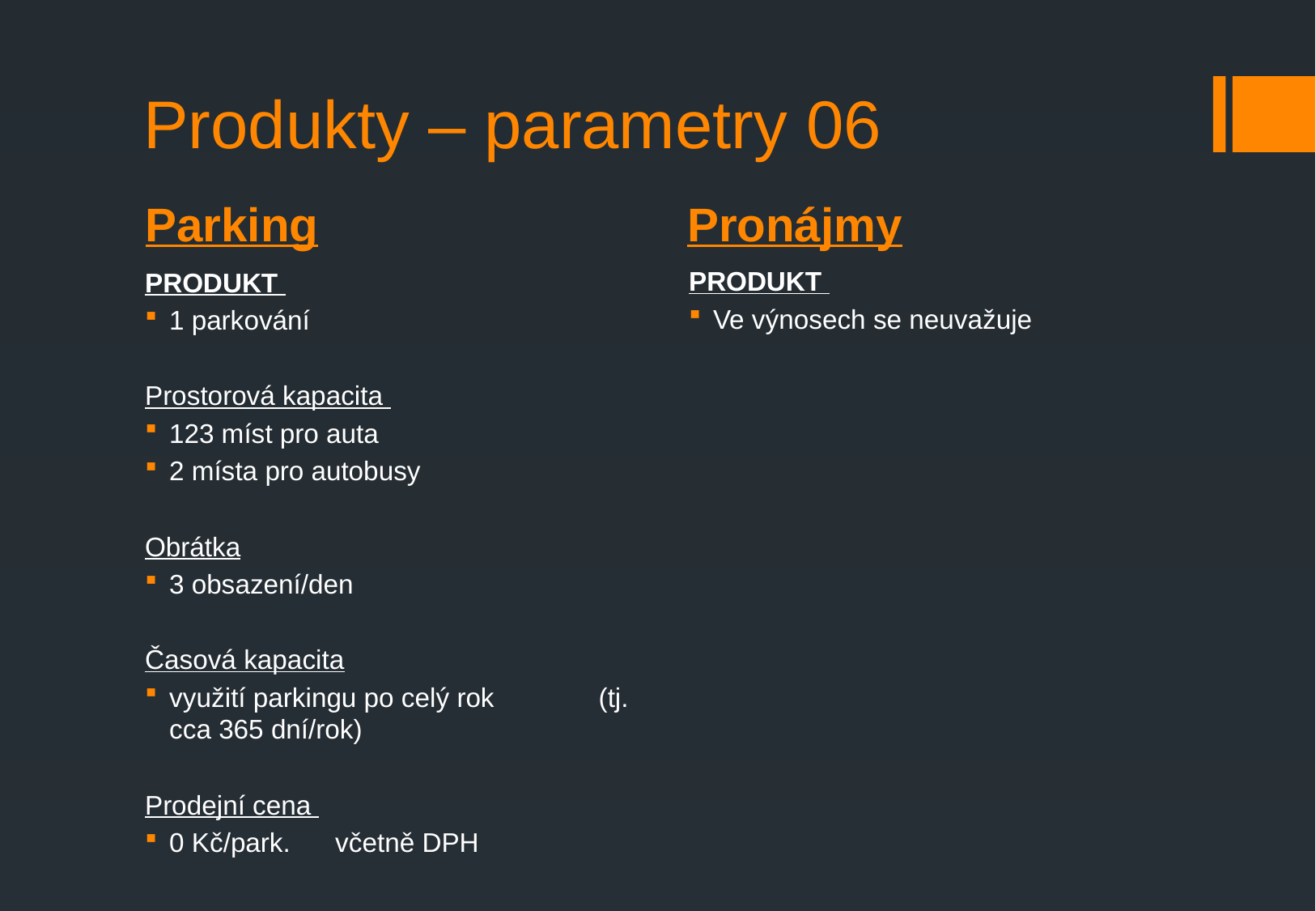

# Produkty – parametry 06
Parking
Pronájmy
Produkt
Ve výnosech se neuvažuje

Produkt
1 parkování

Prostorová kapacita
123 míst pro auta
2 místa pro autobusy

Obrátka
3 obsazení/den

Časová kapacita
využití parkingu po celý rok              (tj. cca 365 dní/rok)

Prodejní cena
0 Kč/park.      včetně DPH